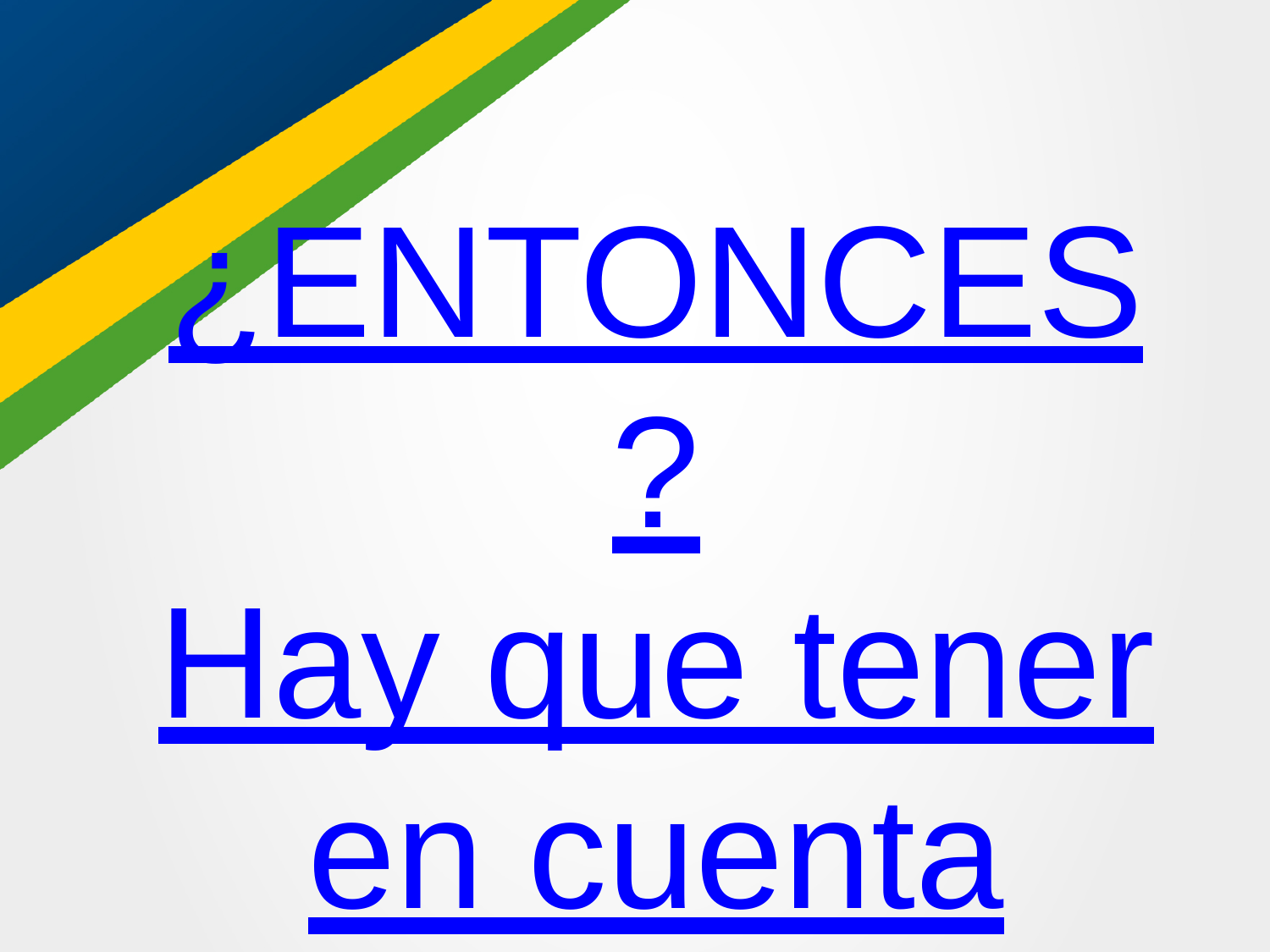

# ¿ENTONCES? Hay que tener en cuenta